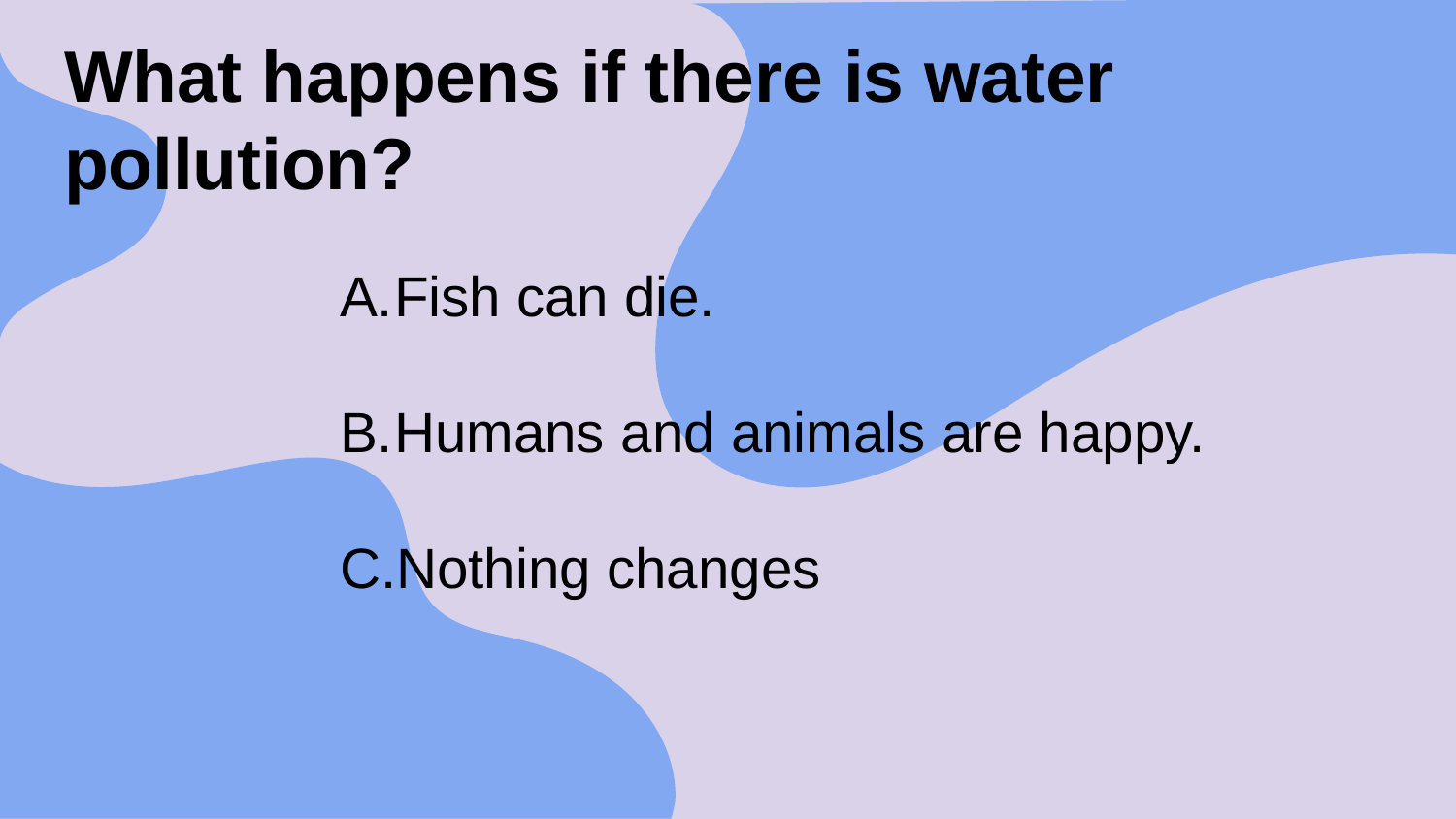

What happens if there is water pollution?
Fish can die.

Humans and animals are happy.

Nothing changes